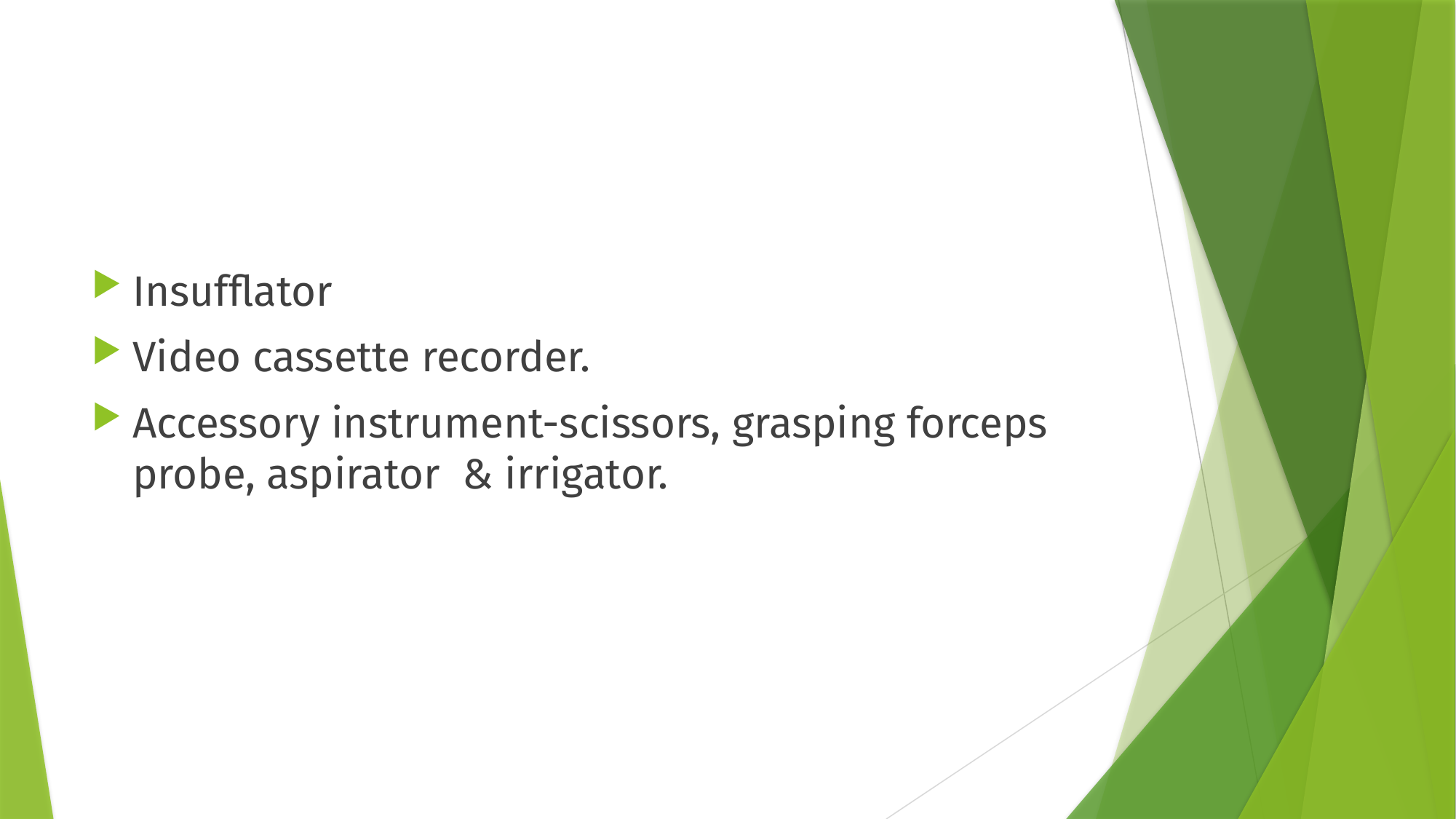

#
Insufflator
Video cassette recorder.
Accessory instrument-scissors, grasping forceps probe, aspirator  & irrigator.